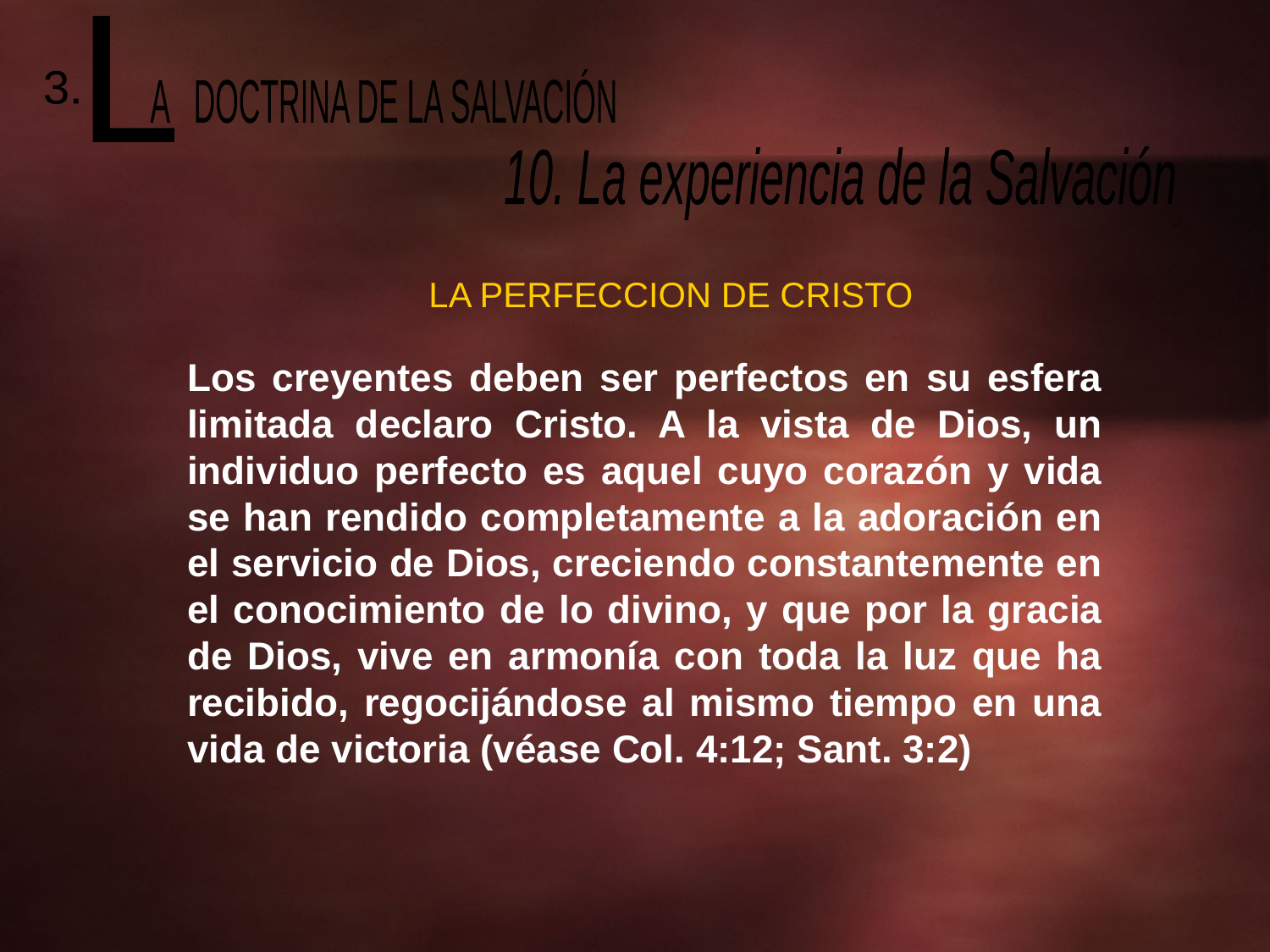

L
   A   DOCTRINA DE LA SALVACIÓN
3.
10. La experiencia de la Salvación
LA PERFECCION DE CRISTO
Los creyentes deben ser perfectos en su esfera limitada declaro Cristo. A la vista de Dios, un individuo perfecto es aquel cuyo corazón y vida se han rendido completamente a la adoración en el servicio de Dios, creciendo constantemente en el conocimiento de lo divino, y que por la gracia de Dios, vive en armonía con toda la luz que ha recibido, regocijándose al mismo tiempo en una vida de victoria (véase Col. 4:12; Sant. 3:2)